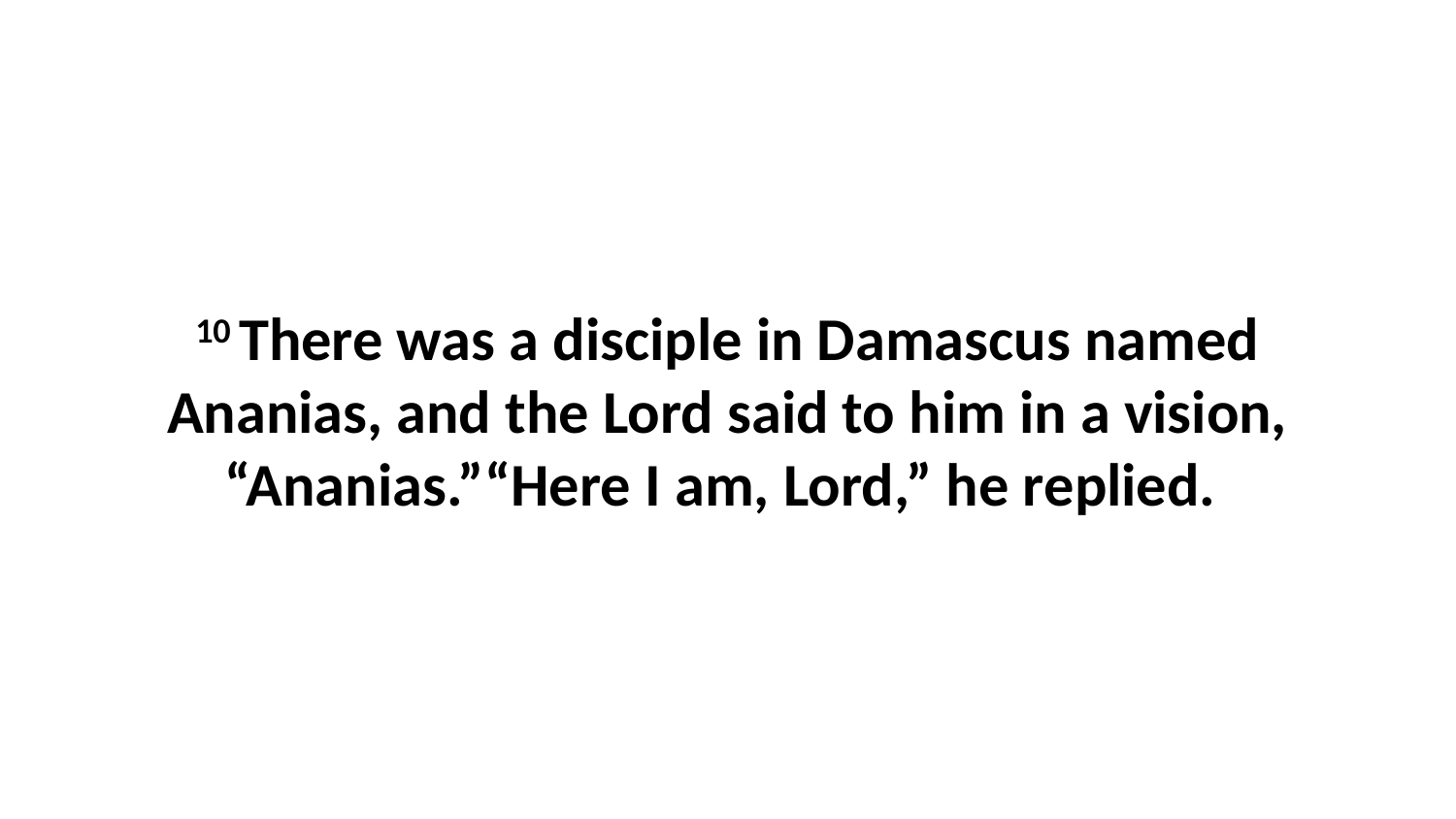

10 There was a disciple in Damascus named Ananias, and the Lord said to him in a vision, “Ananias.”“Here I am, Lord,” he replied.